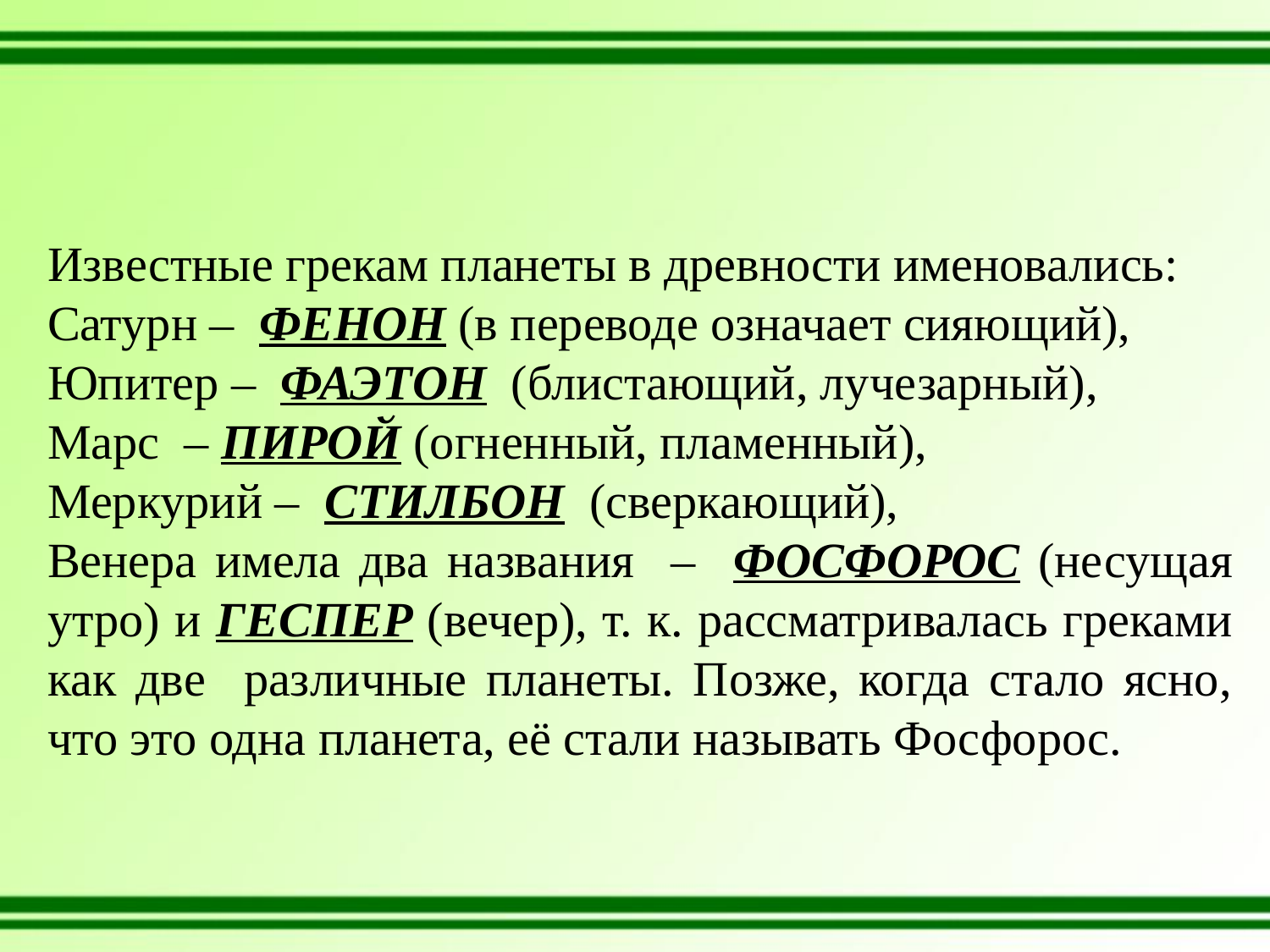

Известные грекам планеты в древности именовались:
Сатурн –  ФЕНОН (в переводе означает сияющий),
Юпитер –  ФАЭТОН  (блистающий, лучезарный),
Марс  – ПИРОЙ (огненный, пламенный),
Меркурий –  СТИЛБОН  (сверкающий),
Венера имела два названия  –  ФОСФОРОС (несущая утро) и ГЕСПЕР (вечер), т. к. рассматривалась греками как две  различные планеты. Позже, когда стало ясно, что это одна планета, её стали называть Фосфорос.